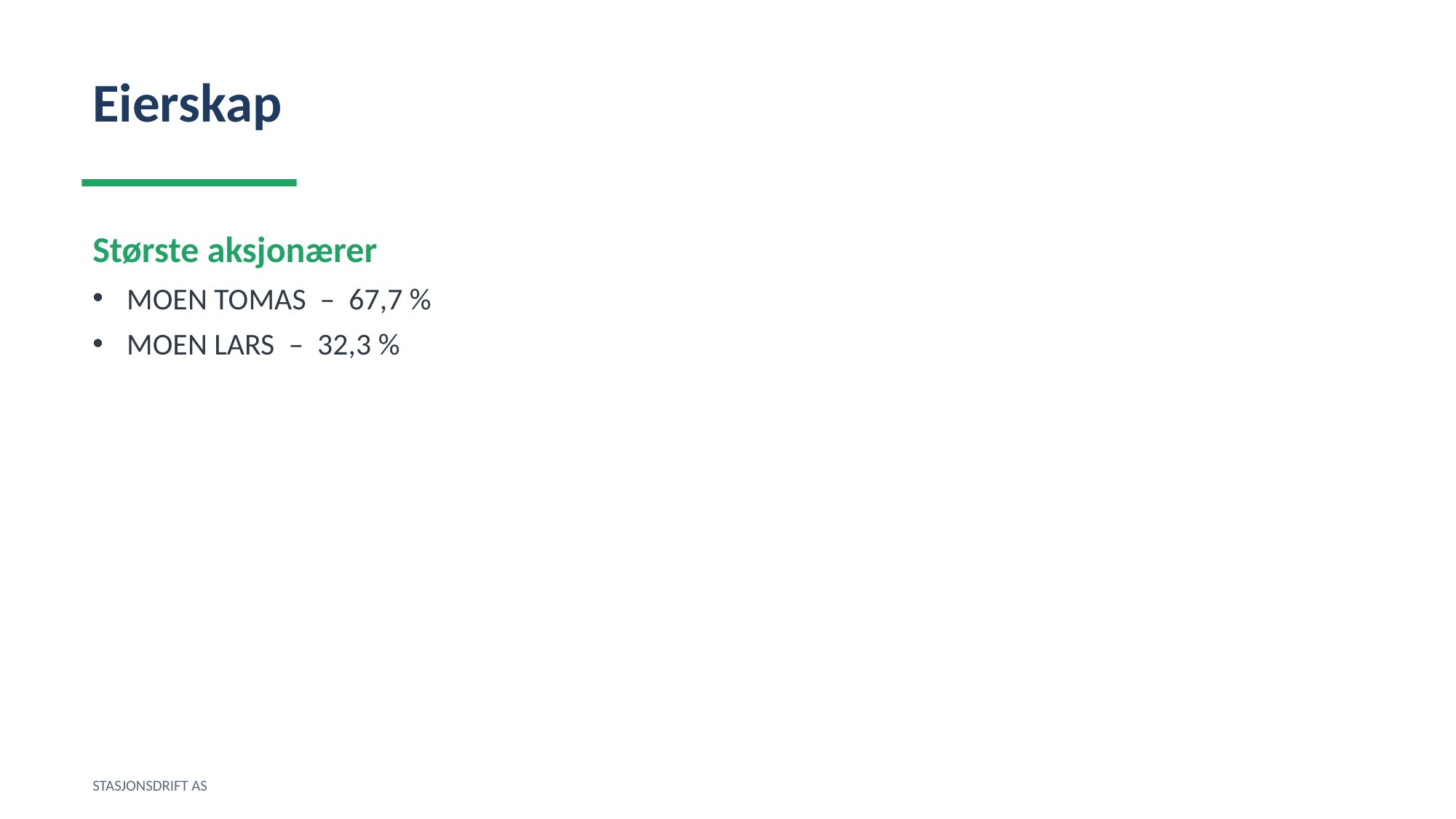

Eierskap

Største aksjonærer
MOEN TOMAS  –  67,7 %
MOEN LARS  –  32,3 %
STASJONSDRIFT AS